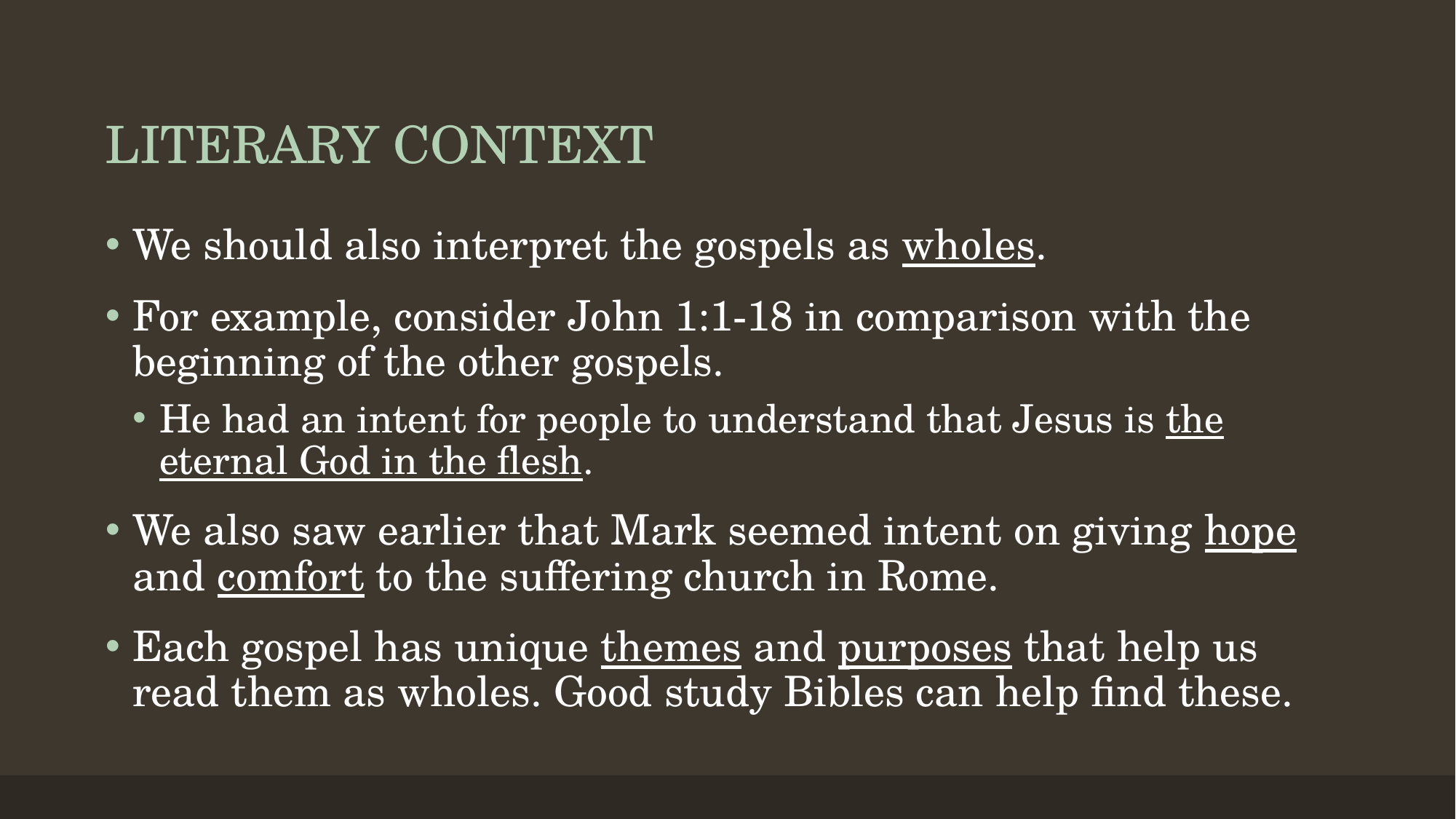

# LITERARY CONTEXT
We should also interpret the gospels as wholes.
For example, consider John 1:1-18 in comparison with the beginning of the other gospels.
He had an intent for people to understand that Jesus is the eternal God in the flesh.
We also saw earlier that Mark seemed intent on giving hope and comfort to the suffering church in Rome.
Each gospel has unique themes and purposes that help us read them as wholes. Good study Bibles can help find these.